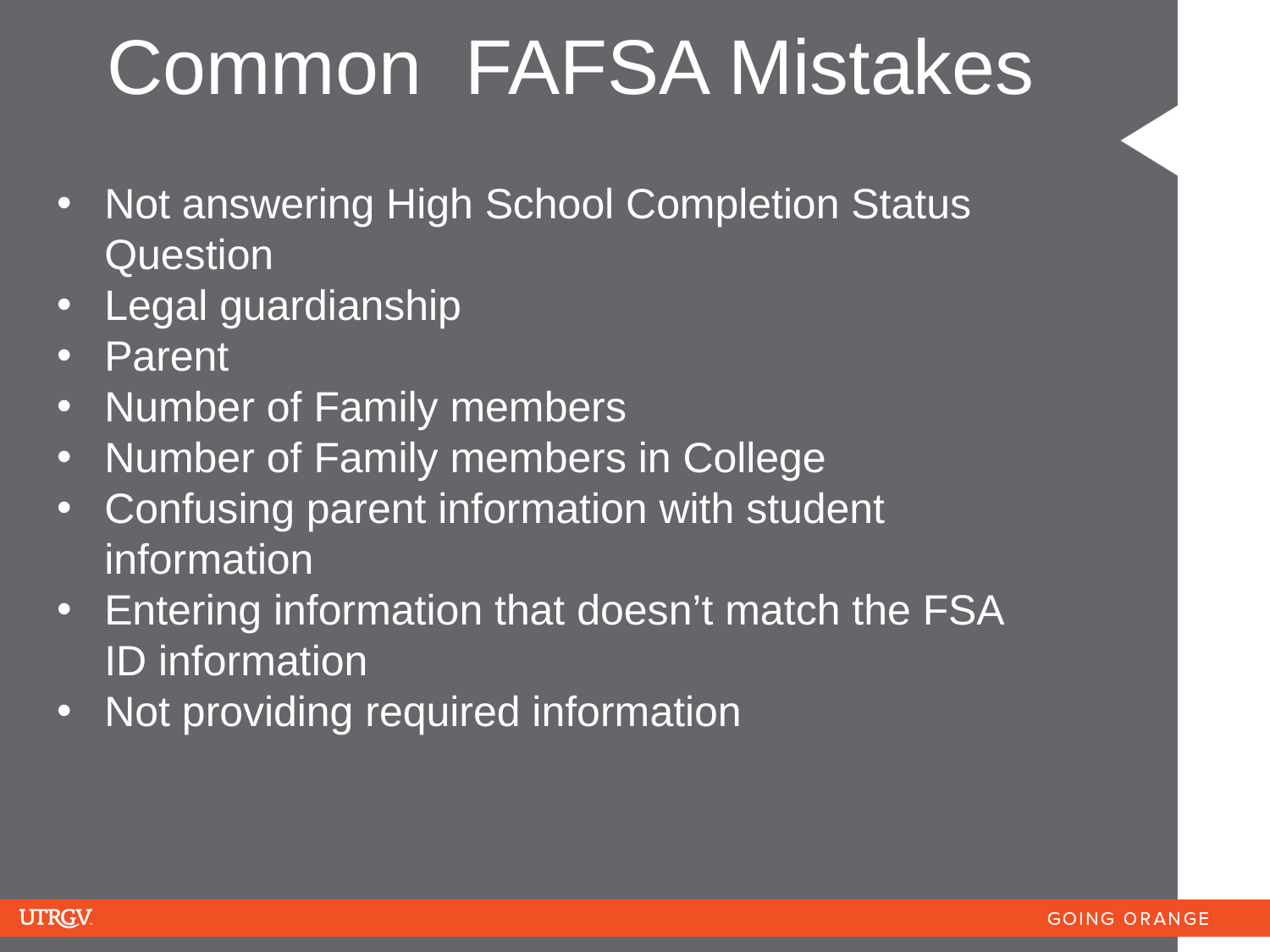

# Common  FAFSA Mistakes
Not answering High School Completion Status Question
Legal guardianship
Parent
Number of Family members
Number of Family members in College
Confusing parent information with student information
Entering information that doesn’t match the FSA ID information
Not providing required information